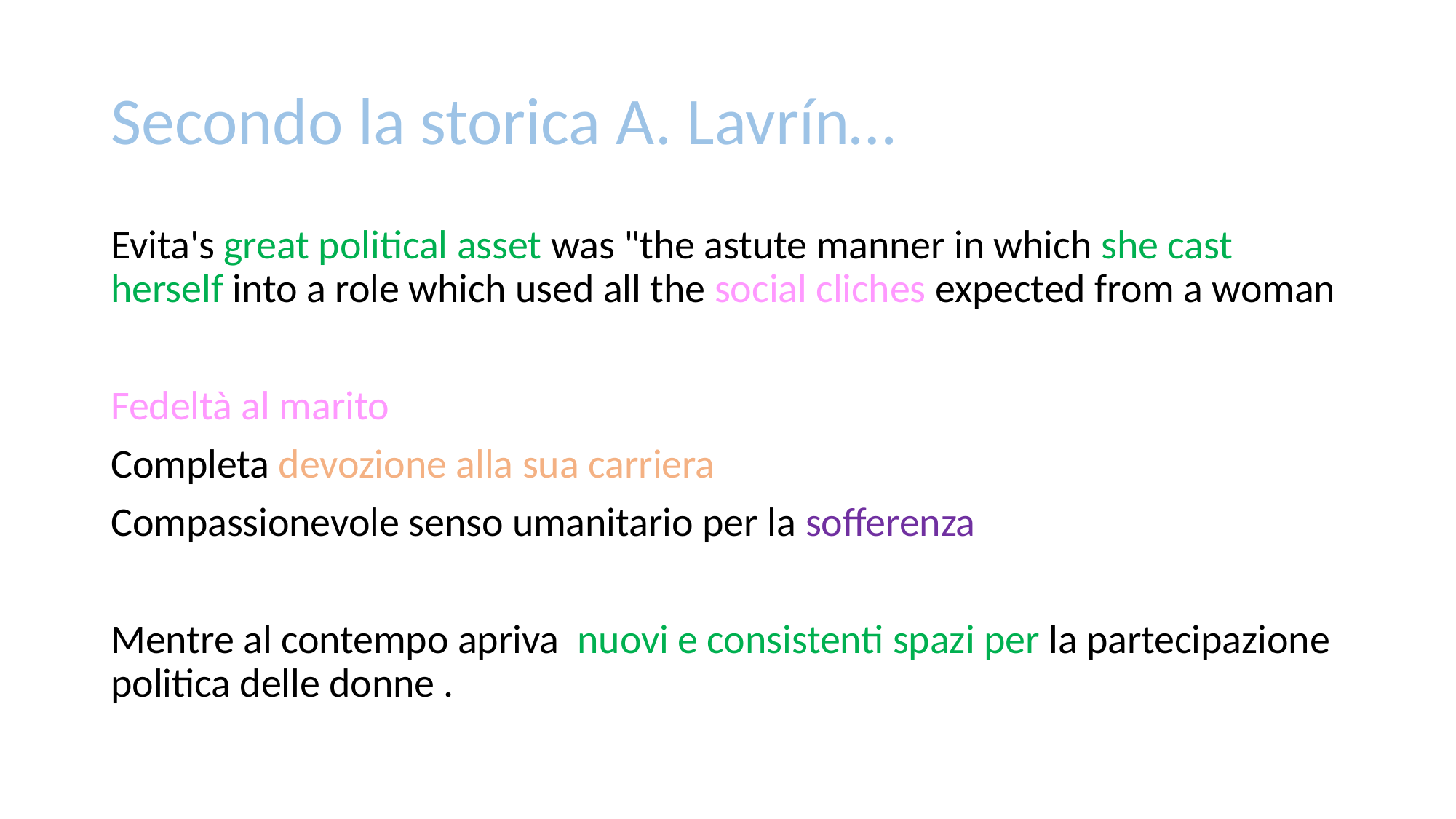

# Secondo la storica A. Lavrín…
Evita's great political asset was "the astute manner in which she cast herself into a role which used all the social cliches expected from a woman

Fedeltà al marito
Completa devozione alla sua carriera
Compassionevole senso umanitario per la sofferenza

Mentre al contempo apriva  nuovi e consistenti spazi per la partecipazione politica delle donne .